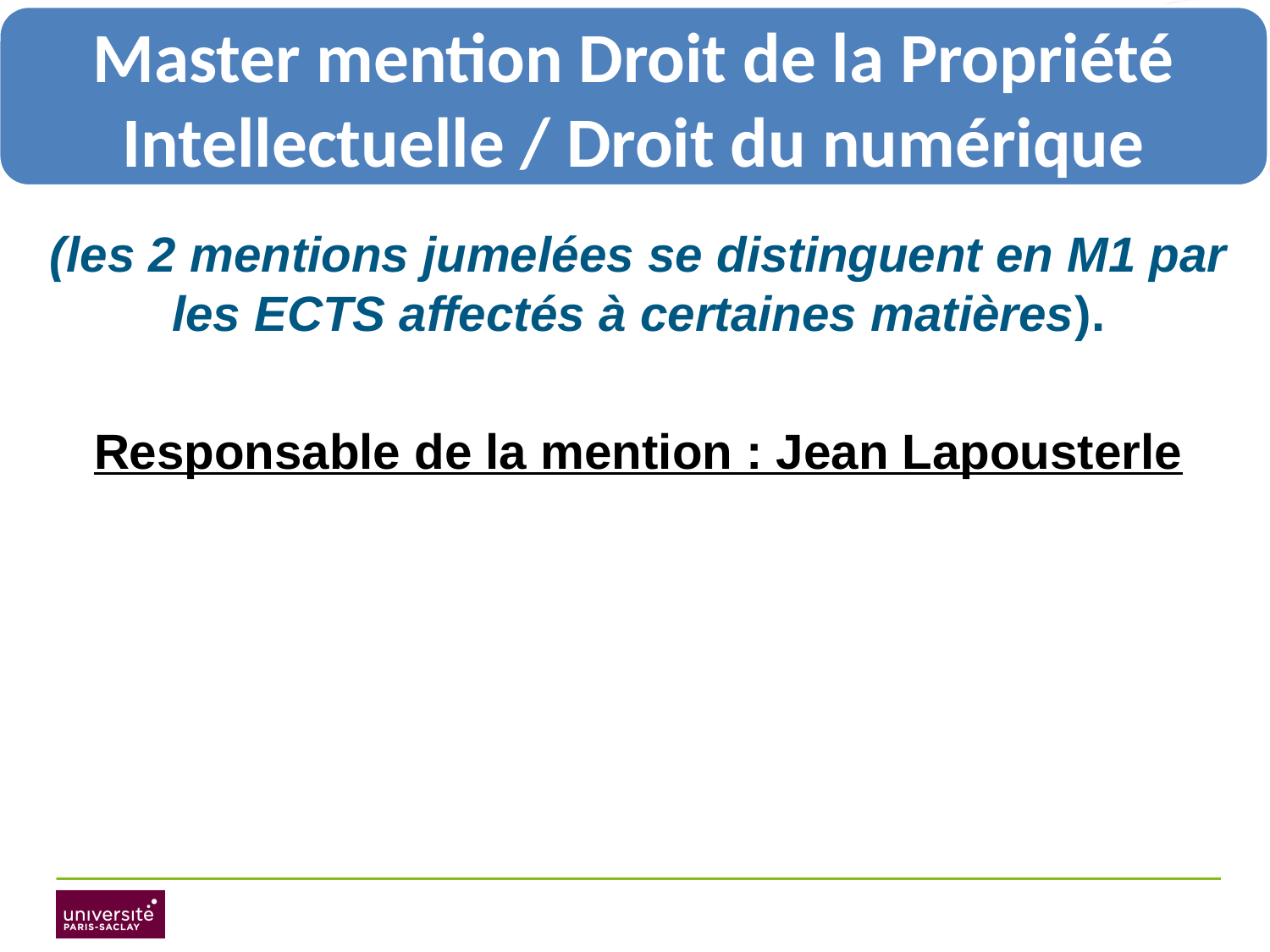

Master mention Droit de la Propriété Intellectuelle / Droit du numérique
(les 2 mentions jumelées se distinguent en M1 par les ECTS affectés à certaines matières).

Responsable de la mention : Jean Lapousterle